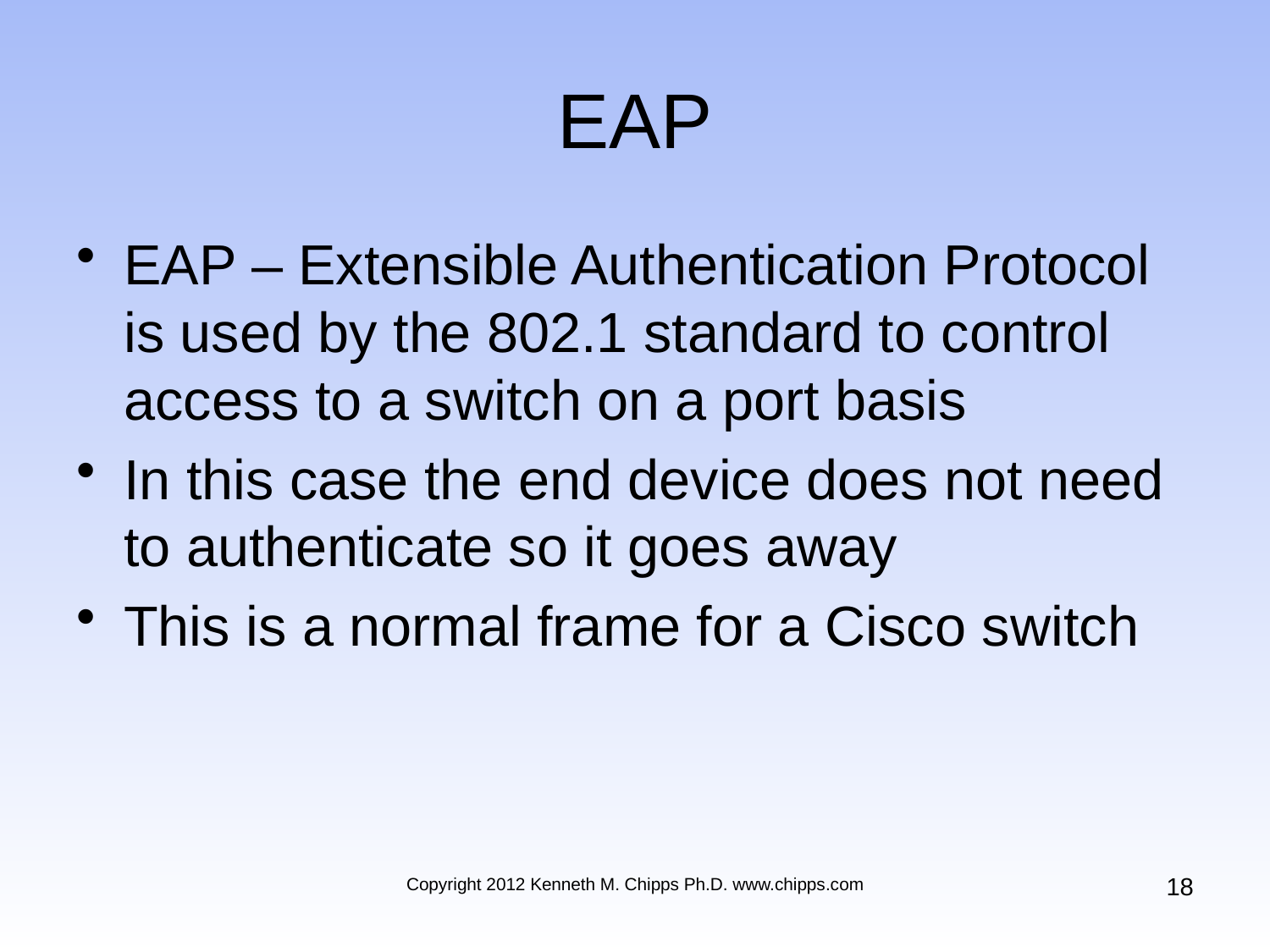

# EAP
EAP – Extensible Authentication Protocol is used by the 802.1 standard to control access to a switch on a port basis
In this case the end device does not need to authenticate so it goes away
This is a normal frame for a Cisco switch
18
Copyright 2012 Kenneth M. Chipps Ph.D. www.chipps.com